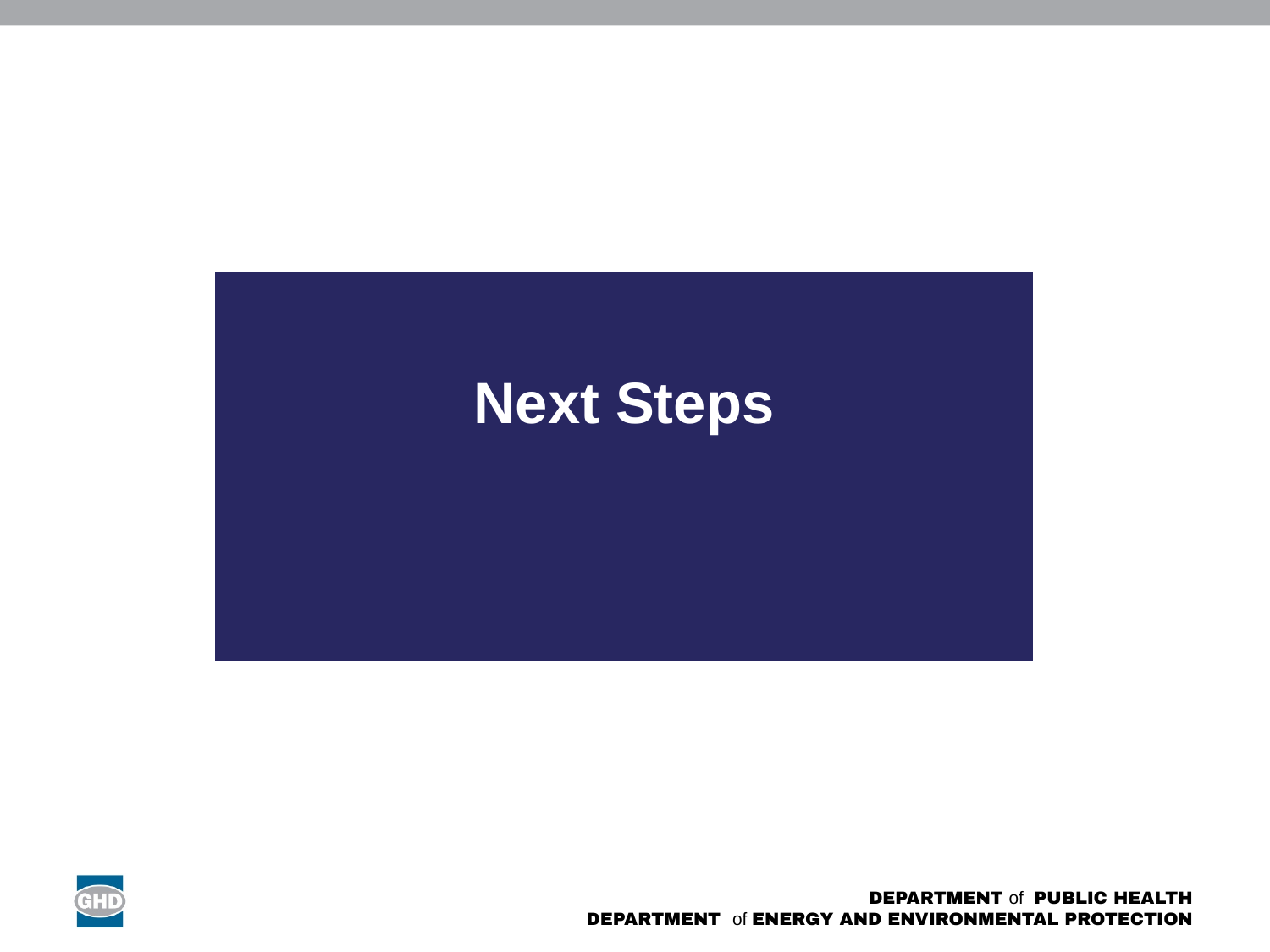

DEPARTMENT of  PUBLIC HEALTH
DEPARTMENT  of ENERGY AND ENVIRONMENTAL PROTECTION
47
Next Steps